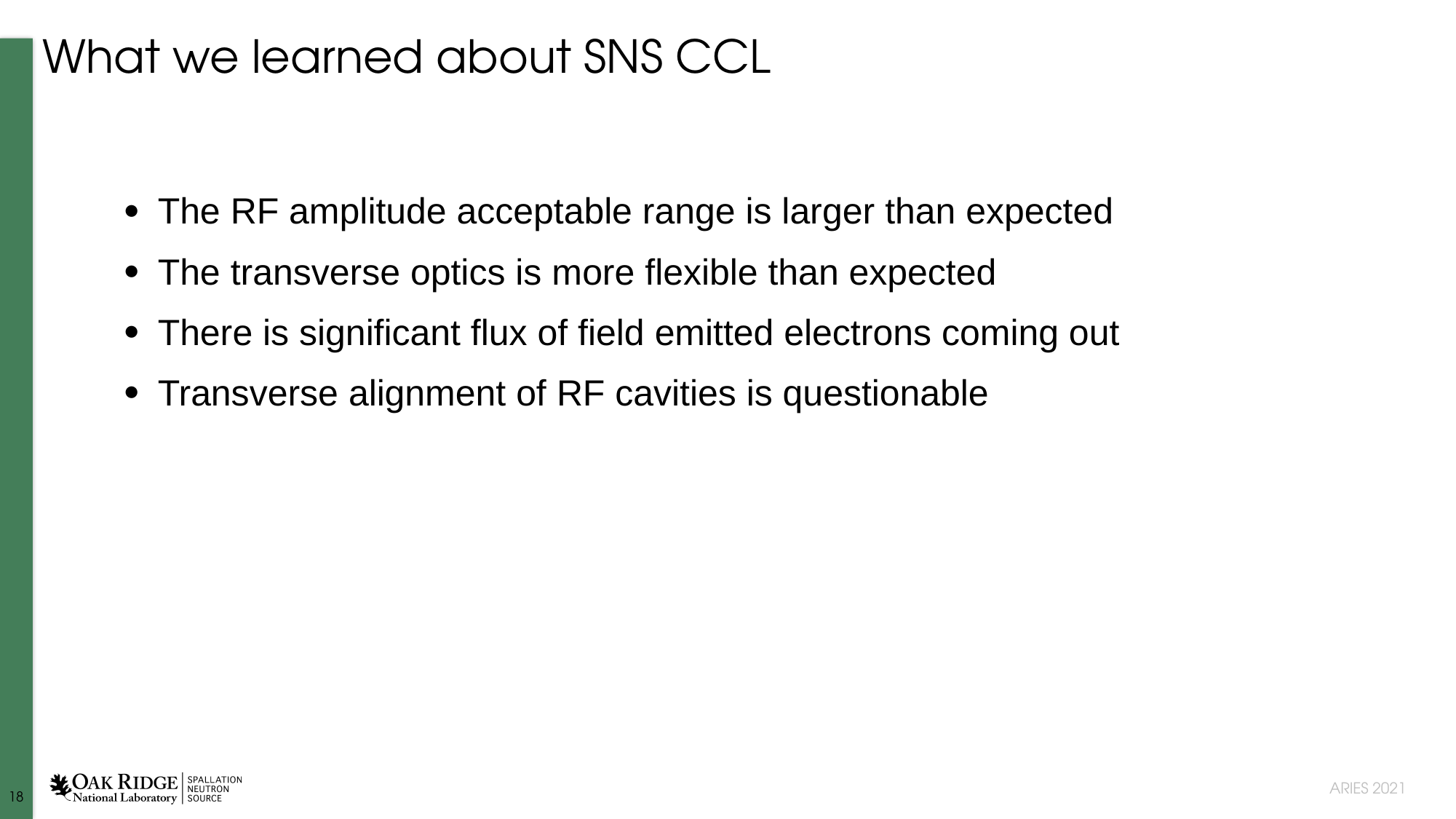

# What we learned about SNS CCL
The RF amplitude acceptable range is larger than expected
The transverse optics is more flexible than expected
There is significant flux of field emitted electrons coming out
Transverse alignment of RF cavities is questionable